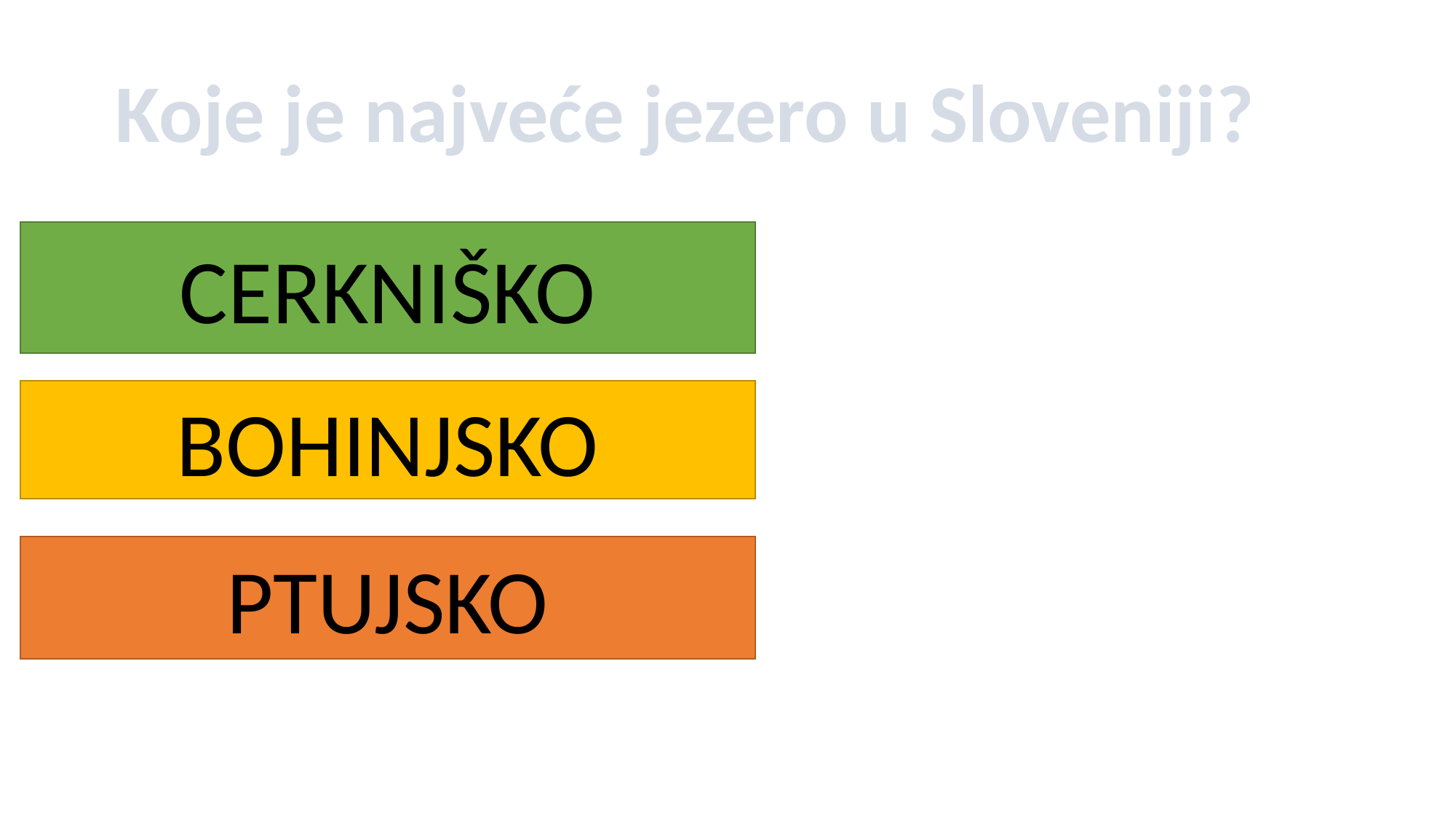

#
Koje je najveće jezero u Sloveniji?

CERKNIŠKO
BOHINJSKO
PTUJSKO